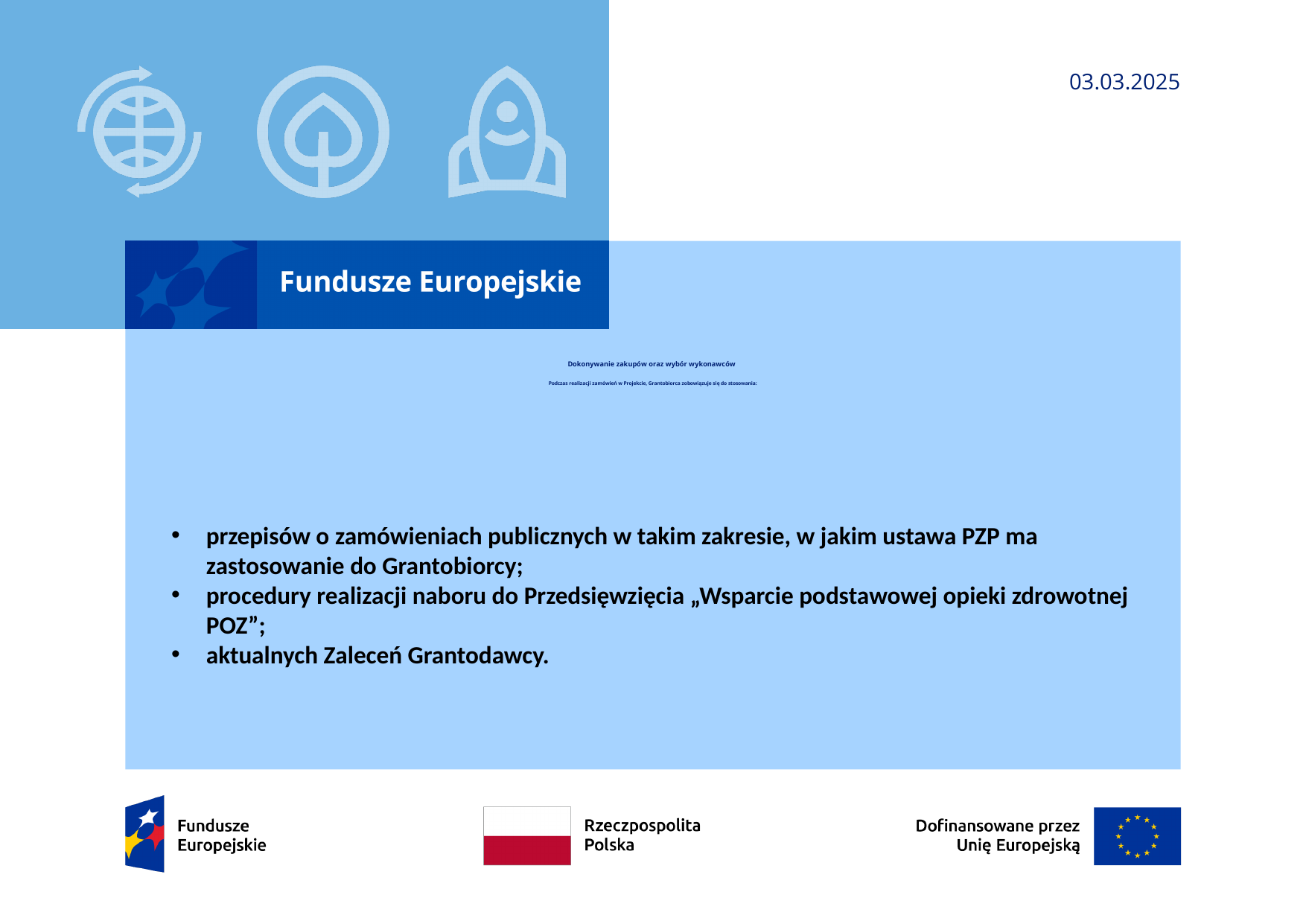

03.03.2025
# Dokonywanie zakupów oraz wybór wykonawców Podczas realizacji zamówień w Projekcie, Grantobiorca zobowiązuje się do stosowania:
przepisów o zamówieniach publicznych w takim zakresie, w jakim ustawa PZP ma zastosowanie do Grantobiorcy;
procedury realizacji naboru do Przedsięwzięcia „Wsparcie podstawowej opieki zdrowotnej POZ”;
aktualnych Zaleceń Grantodawcy.